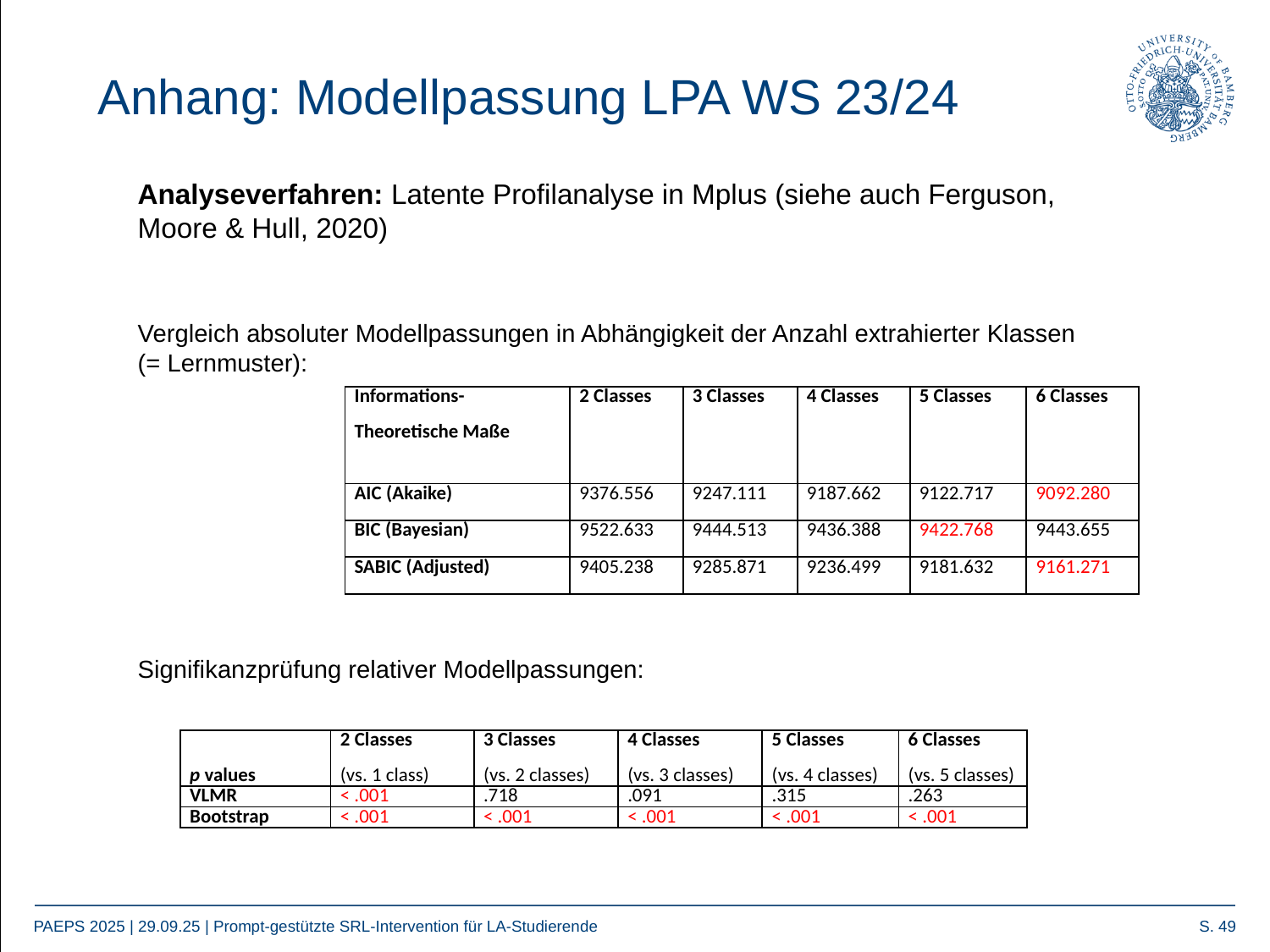

# Anhang: Modellpassung LPA WS 23/24
Analyseverfahren: Latente Profilanalyse in Mplus (siehe auch Ferguson, Moore & Hull, 2020)

Vergleich absoluter Modellpassungen in Abhängigkeit der Anzahl extrahierter Klassen (= Lernmuster):

Signifikanzprüfung relativer Modellpassungen:

| Informations- Theoretische Maße | 2 Classes | 3 Classes | 4 Classes | 5 Classes | 6 Classes |
| --- | --- | --- | --- | --- | --- |
| AIC (Akaike) | 9376.556 | 9247.111 | 9187.662 | 9122.717 | 9092.280 |
| BIC (Bayesian) | 9522.633 | 9444.513 | 9436.388 | 9422.768 | 9443.655 |
| SABIC (Adjusted) | 9405.238 | 9285.871 | 9236.499 | 9181.632 | 9161.271 |
| p values | 2 Classes (vs. 1 class) | 3 Classes (vs. 2 classes) | 4 Classes (vs. 3 classes) | 5 Classes (vs. 4 classes) | 6 Classes (vs. 5 classes) |
| --- | --- | --- | --- | --- | --- |
| VLMR | < .001 | .718 | .091 | .315 | .263 |
| Bootstrap | < .001 | < .001 | < .001 | < .001 | < .001 |